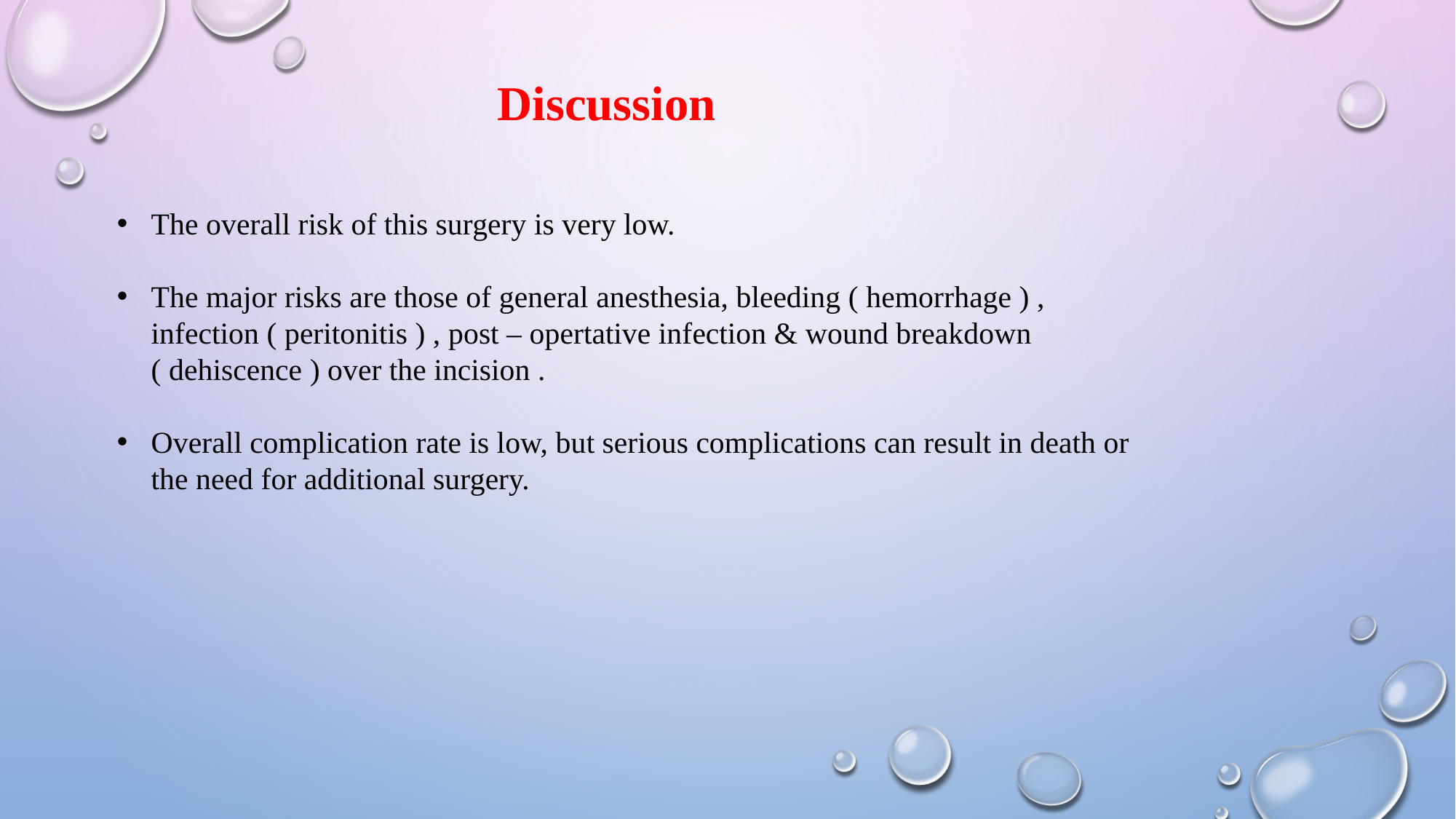

Discussion
The overall risk of this surgery is very low.

The major risks are those of general anesthesia, bleeding ( hemorrhage ) , infection ( peritonitis ) , post – opertative infection & wound breakdown ( dehiscence ) over the incision .

Overall complication rate is low, but serious complications can result in death or the need for additional surgery.